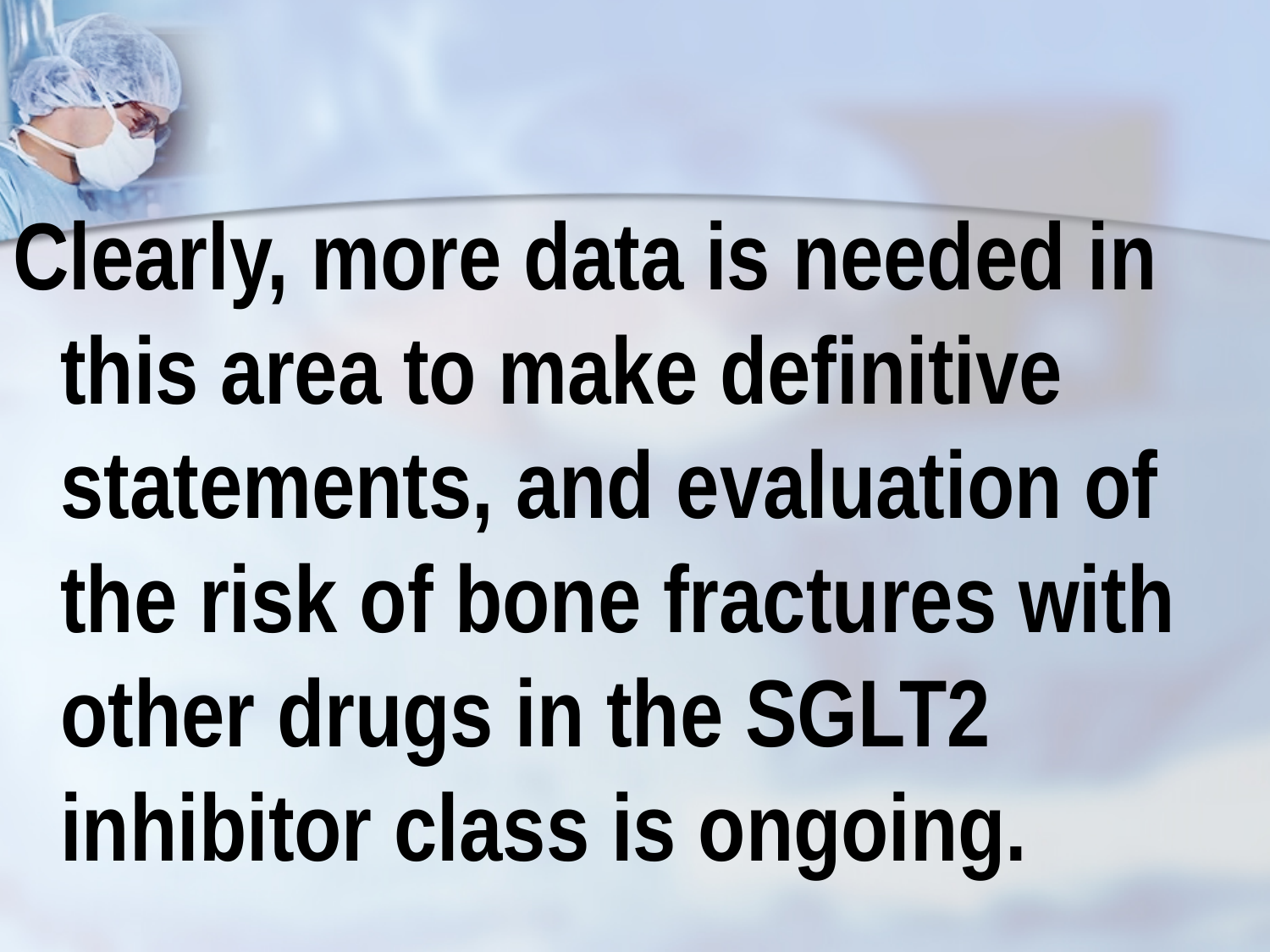

Clearly, more data is needed in this area to make definitive statements, and evaluation of the risk of bone fractures with other drugs in the SGLT2 inhibitor class is ongoing.